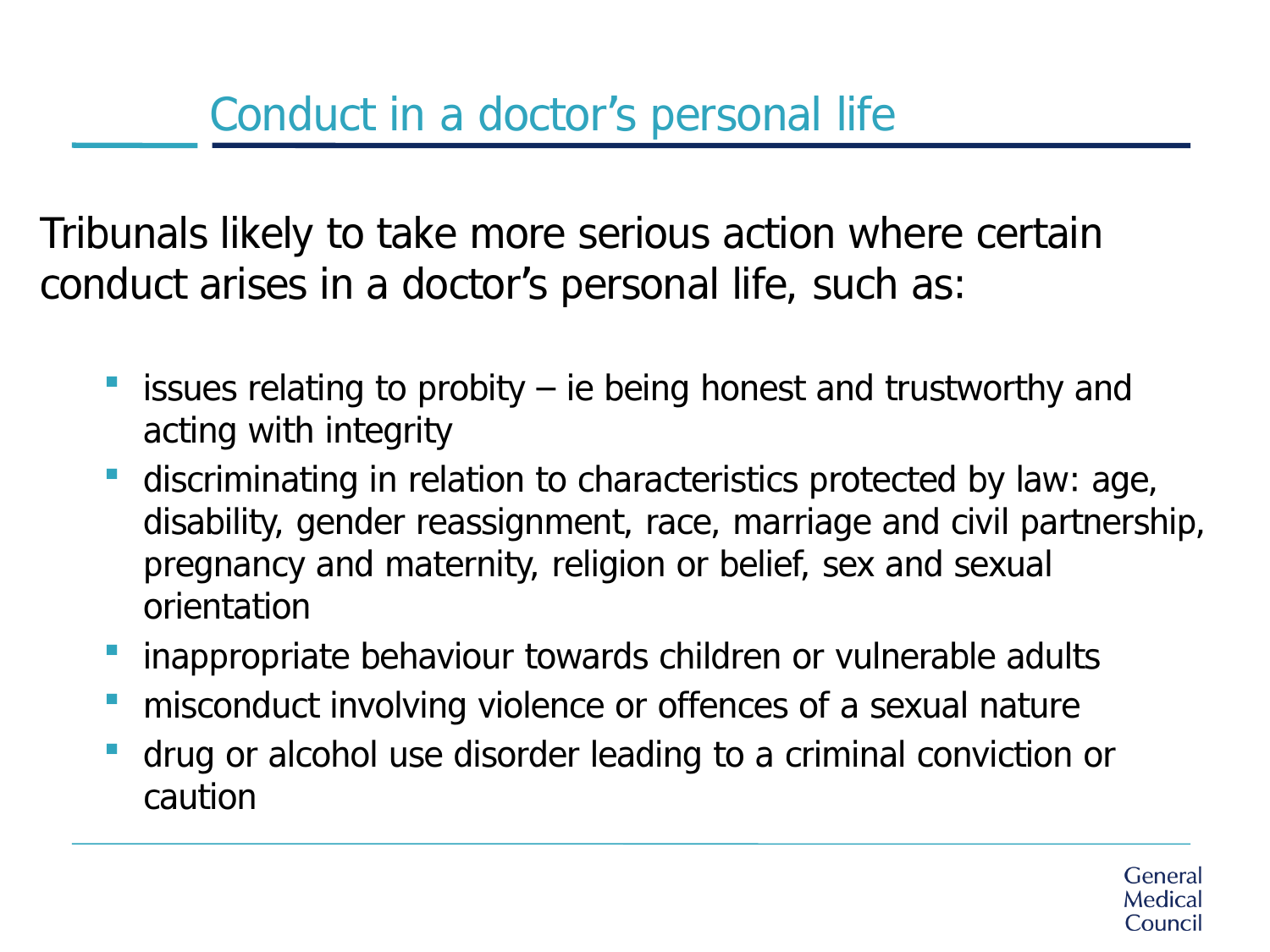

# Conduct in a doctor’s personal life
Tribunals likely to take more serious action where certain conduct arises in a doctor’s personal life, such as:
issues relating to probity – ie being honest and trustworthy and acting with integrity
discriminating in relation to characteristics protected by law: age, disability, gender reassignment, race, marriage and civil partnership, pregnancy and maternity, religion or belief, sex and sexual orientation
inappropriate behaviour towards children or vulnerable adults
misconduct involving violence or offences of a sexual nature
drug or alcohol use disorder leading to a criminal conviction or caution